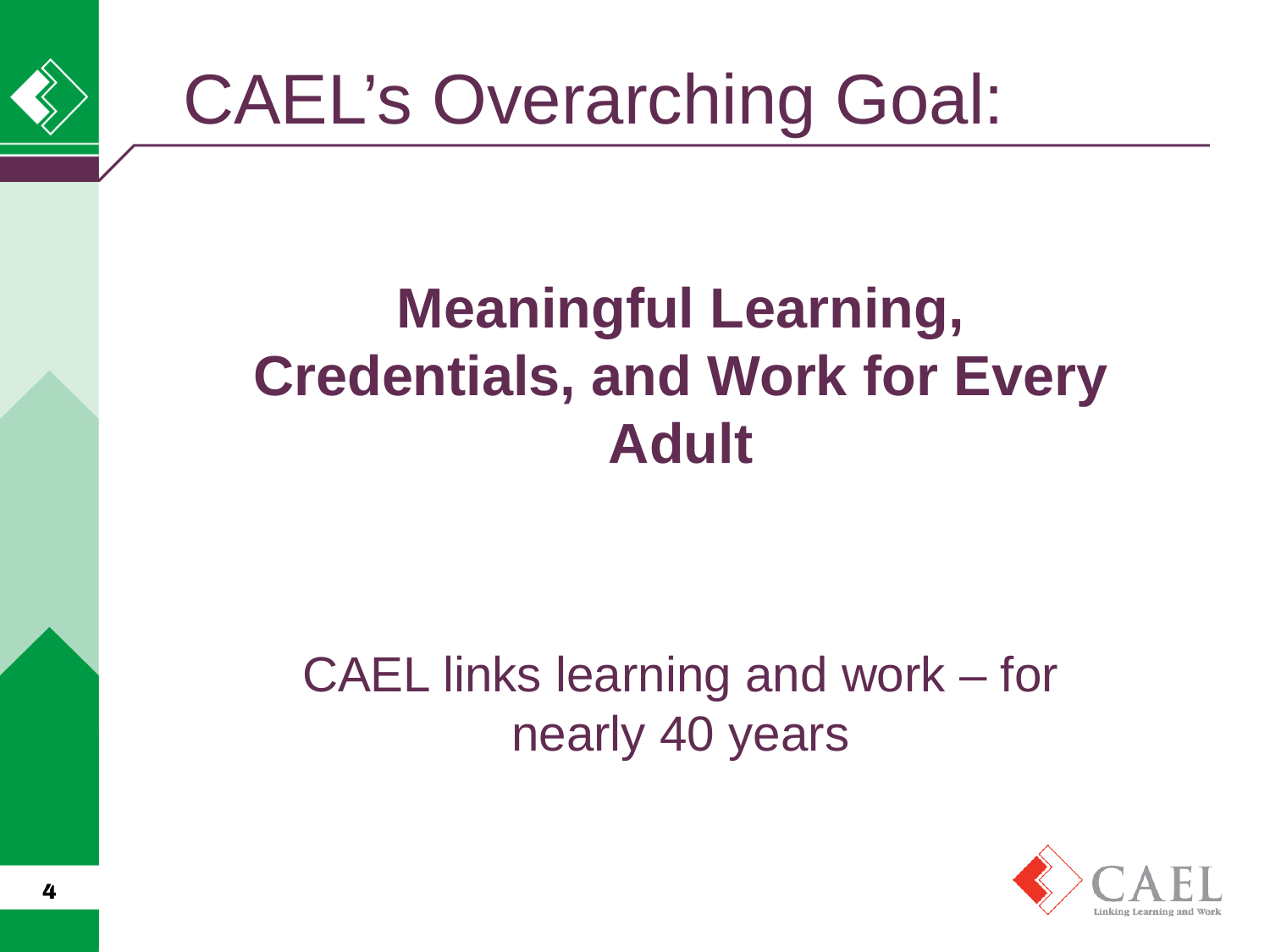

# CAEL’s Overarching Goal:

	Meaningful Learning, Credentials, and Work for Every Adult

	CAEL links learning and work – for nearly 40 years

4